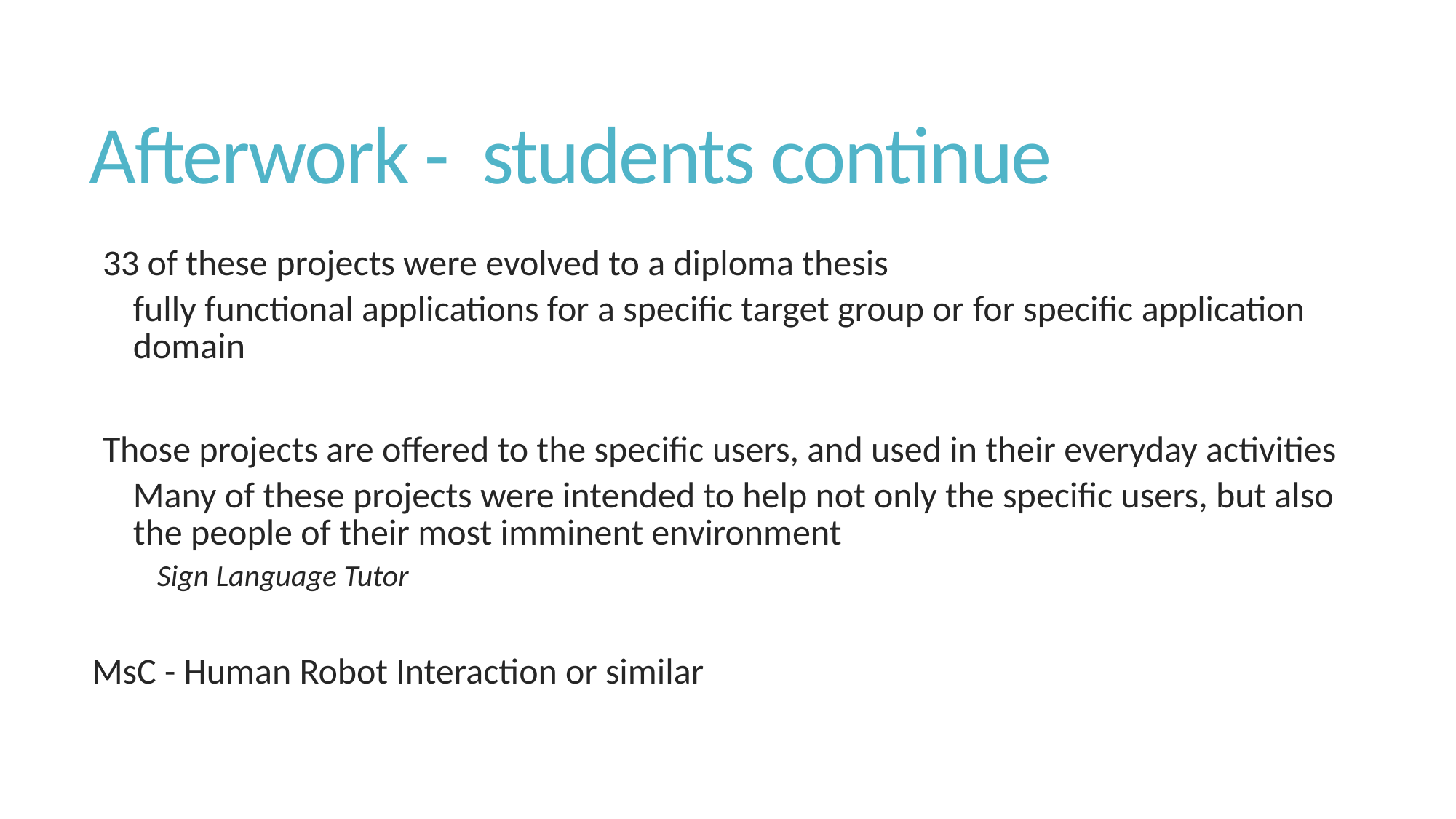

# Afterwork -  students continue
33 of these projects were evolved to a diploma thesis
fully functional applications for a specific target group or for specific application domain

Those projects are offered to the specific users, and used in their everyday activities
Many of these projects were intended to help not only the specific users, but also the people of their most imminent environment
Sign Language Tutor

MsC - Human Robot Interaction or similar